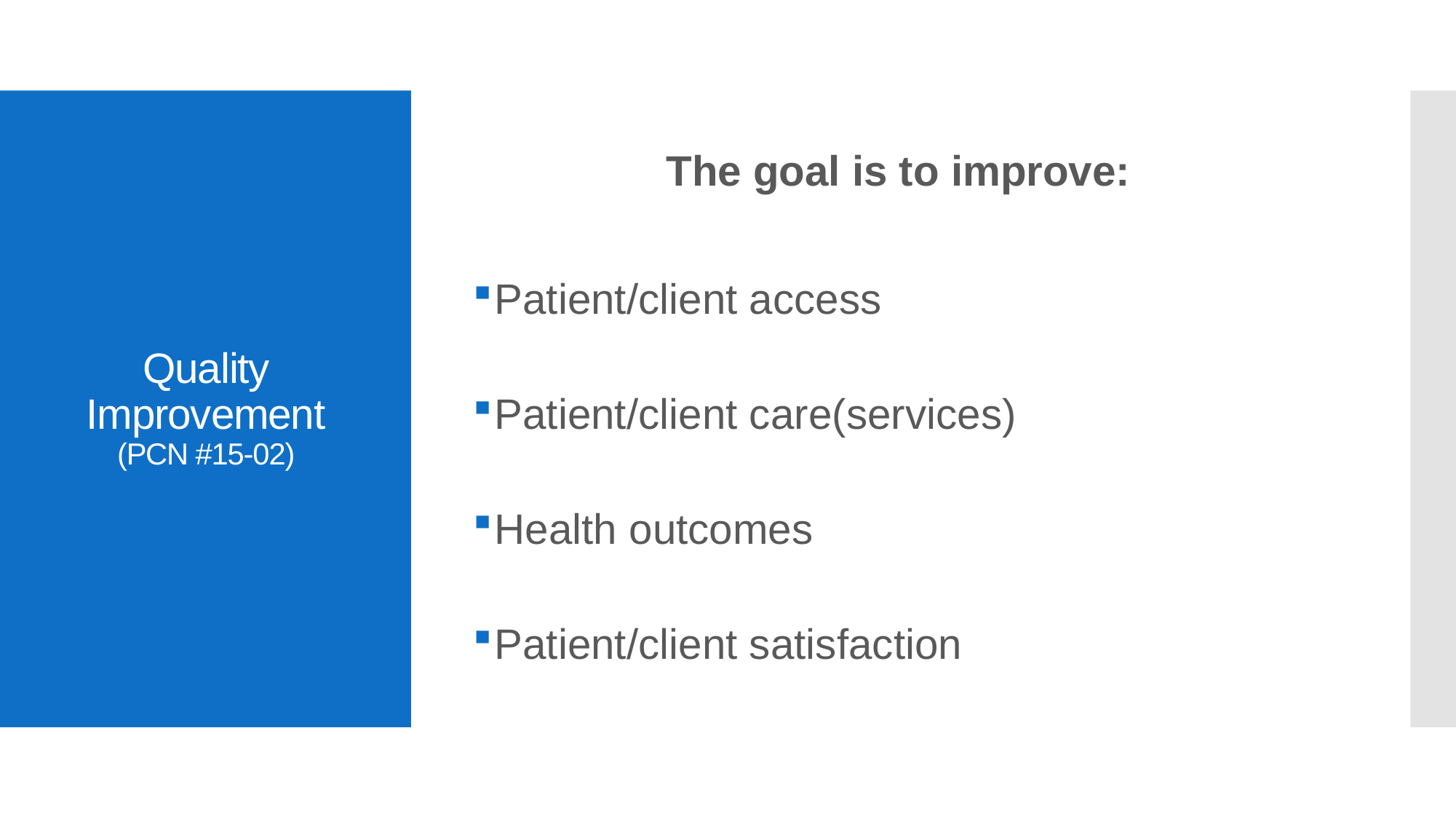

The goal is to improve:

Patient/client access

Patient/client care(services)

Health outcomes

Patient/client satisfaction
# Quality Improvement (PCN #15-02)